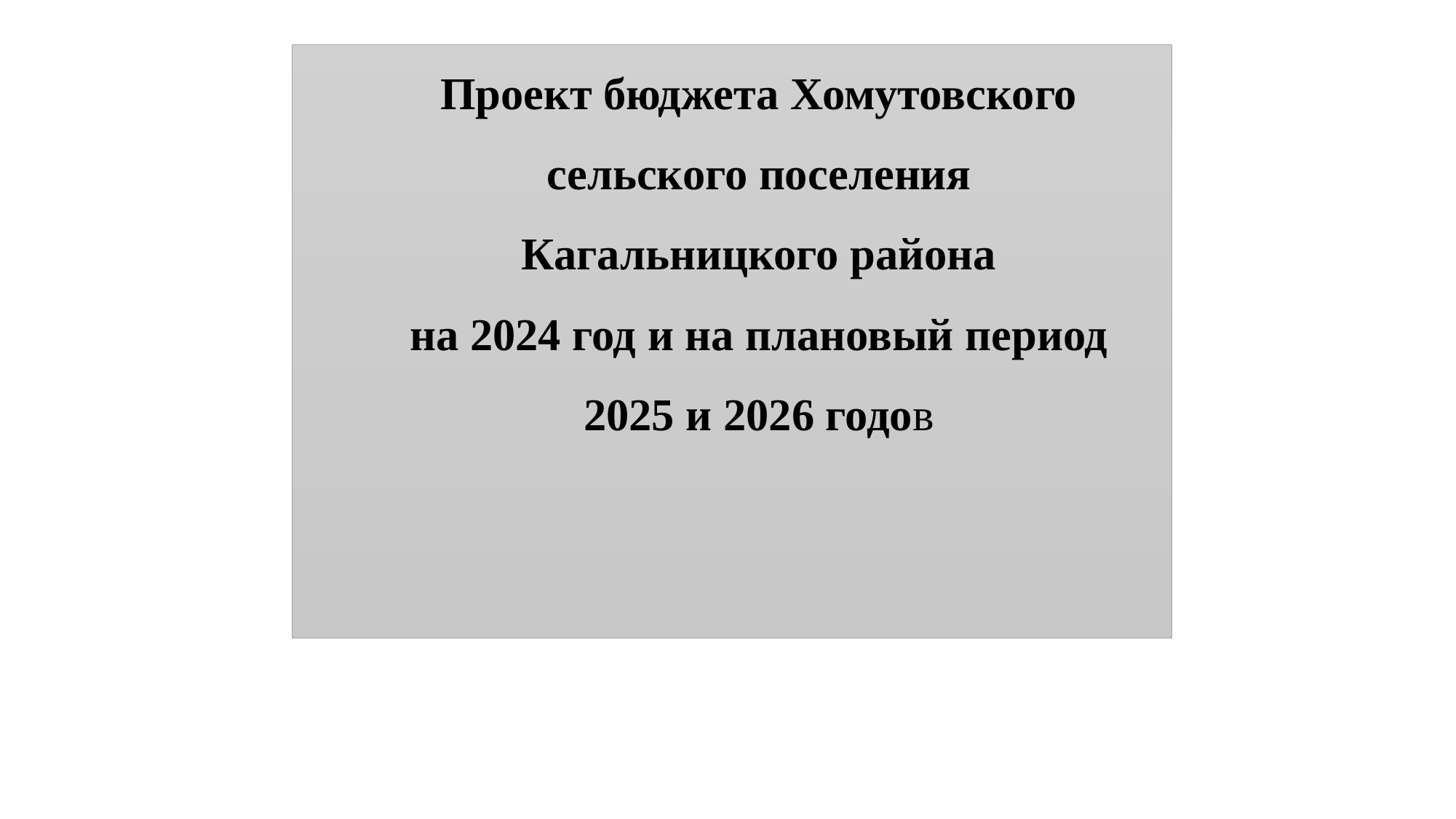

Проект бюджета Хомутовского
сельского поселения
Кагальницкого района
на 2024 год и на плановый период
2025 и 2026 годов